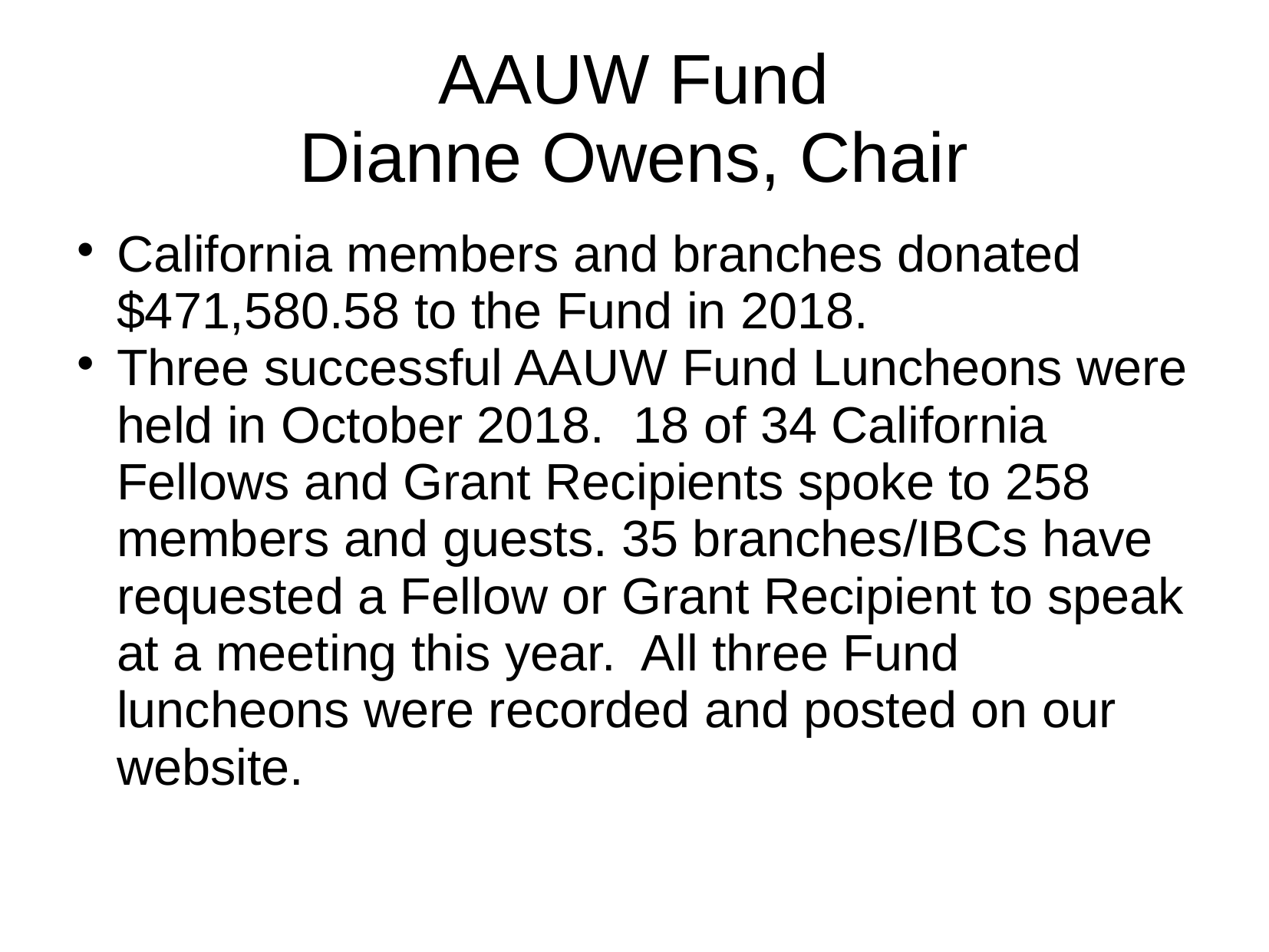

AAUW Fund
Dianne Owens, Chair
California members and branches donated $471,580.58 to the Fund in 2018.
Three successful AAUW Fund Luncheons were held in October 2018.  18 of 34 California Fellows and Grant Recipients spoke to 258 members and guests. 35 branches/IBCs have requested a Fellow or Grant Recipient to speak at a meeting this year.  All three Fund luncheons were recorded and posted on our website.